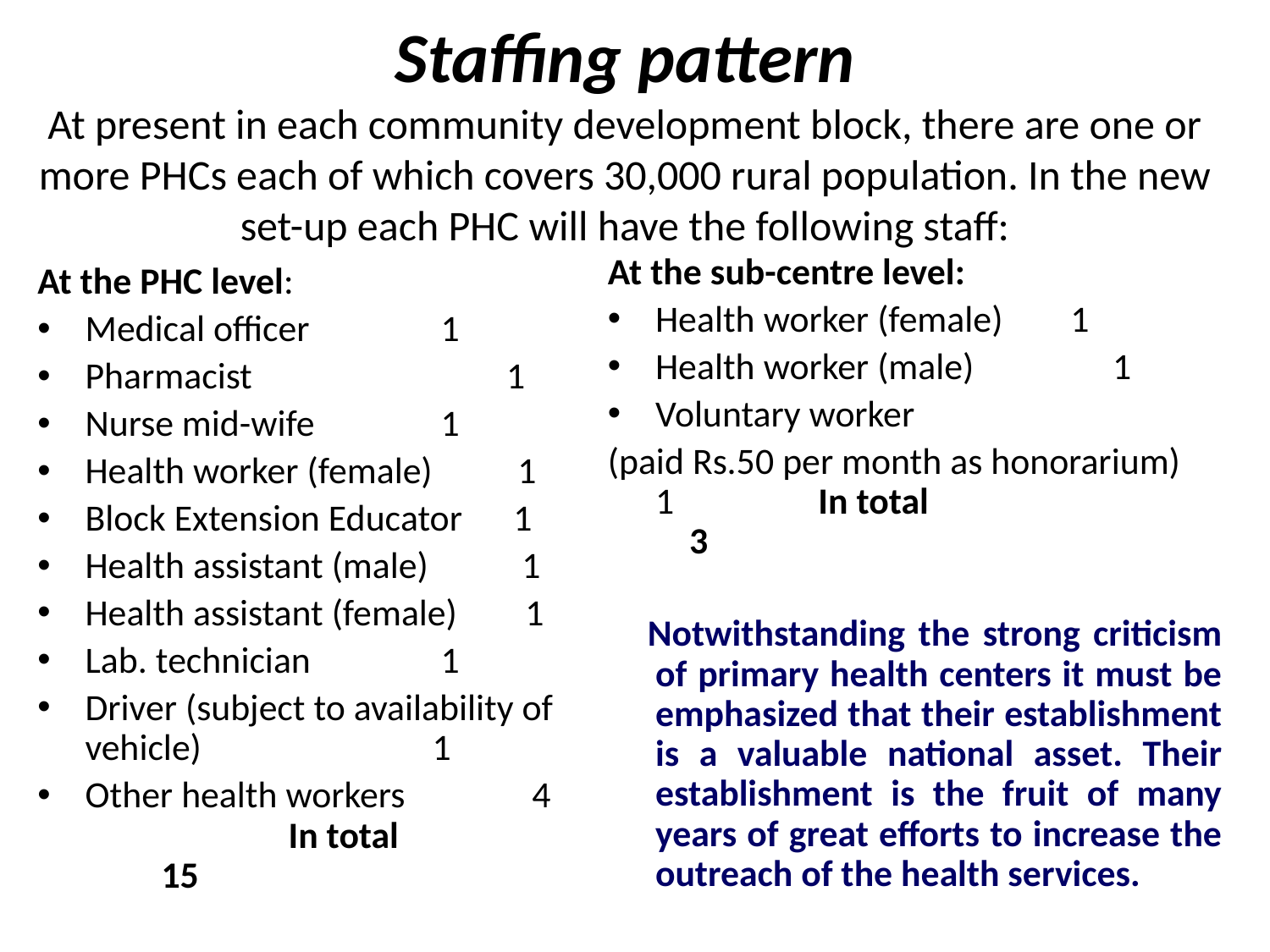

# Staffing pattern At present in each community development block, there are one or more PHCs each of which covers 30,000 rural population. In the new set-up each PHC will have the following staff:
At the sub-centre level:
Health worker (female)        1
Health worker (male)	         1
Voluntary worker
(paid Rs.50 per month as honorarium)   1                 In total                                       3

   Notwithstanding the strong criticism of primary health centers it must be emphasized that their establishment is a valuable national asset. Their establishment is the fruit of many years of great efforts to increase the outreach of the health services.
At the PHC level:
Medical officer	            1
Pharmacist                              1
Nurse mid-wife	            1
Health worker (female)          1
Block Extension Educator      1
Health assistant (male)           1
Health assistant (female)        1
Lab. technician	            1
Driver (subject to availability of vehicle)	                          1
Other health workers               4                                In total                                   15